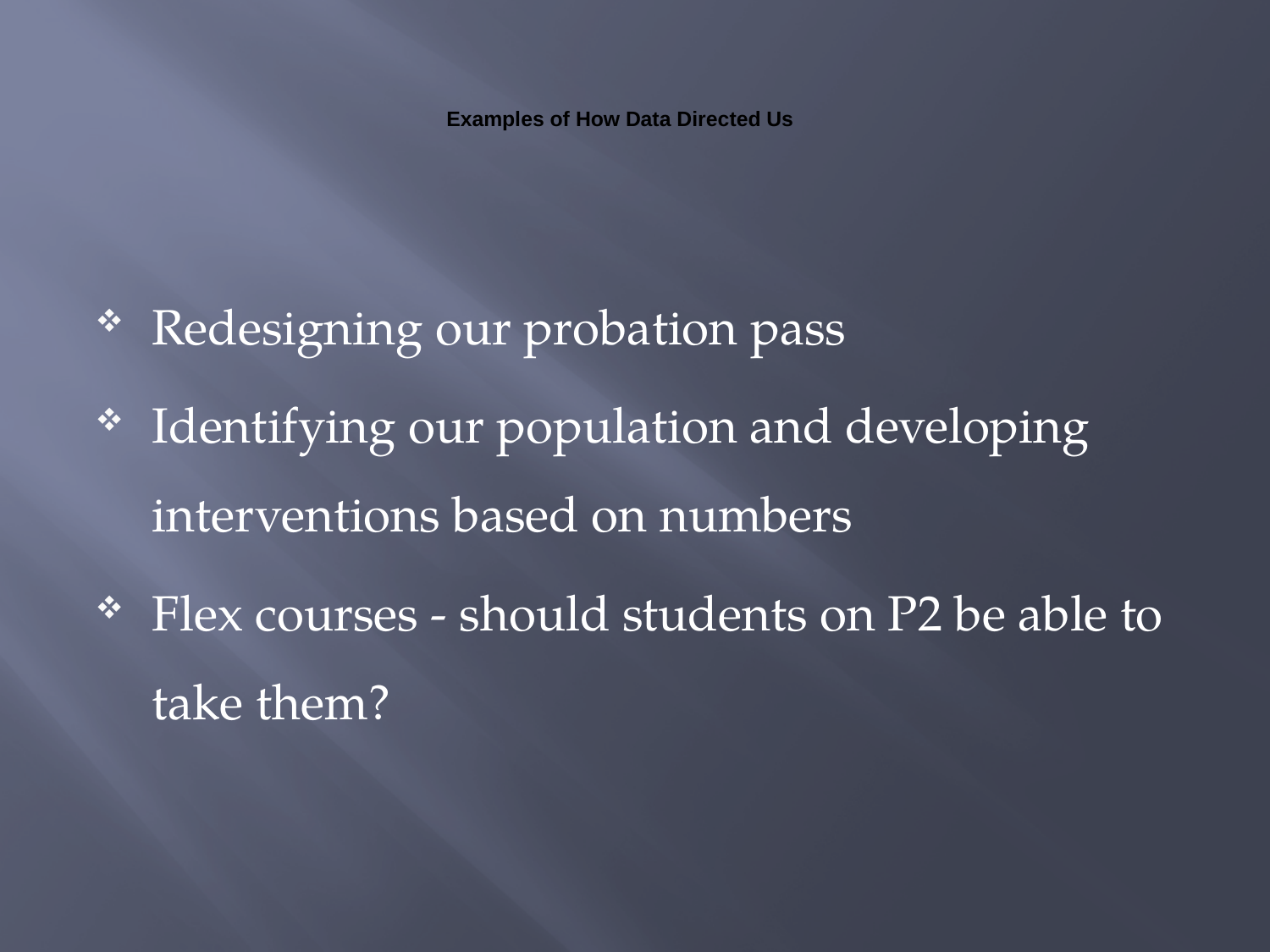

# Examples of How Data Directed Us

Redesigning our probation pass
Identifying our population and developing interventions based on numbers
Flex courses - should students on P2 be able to take them?